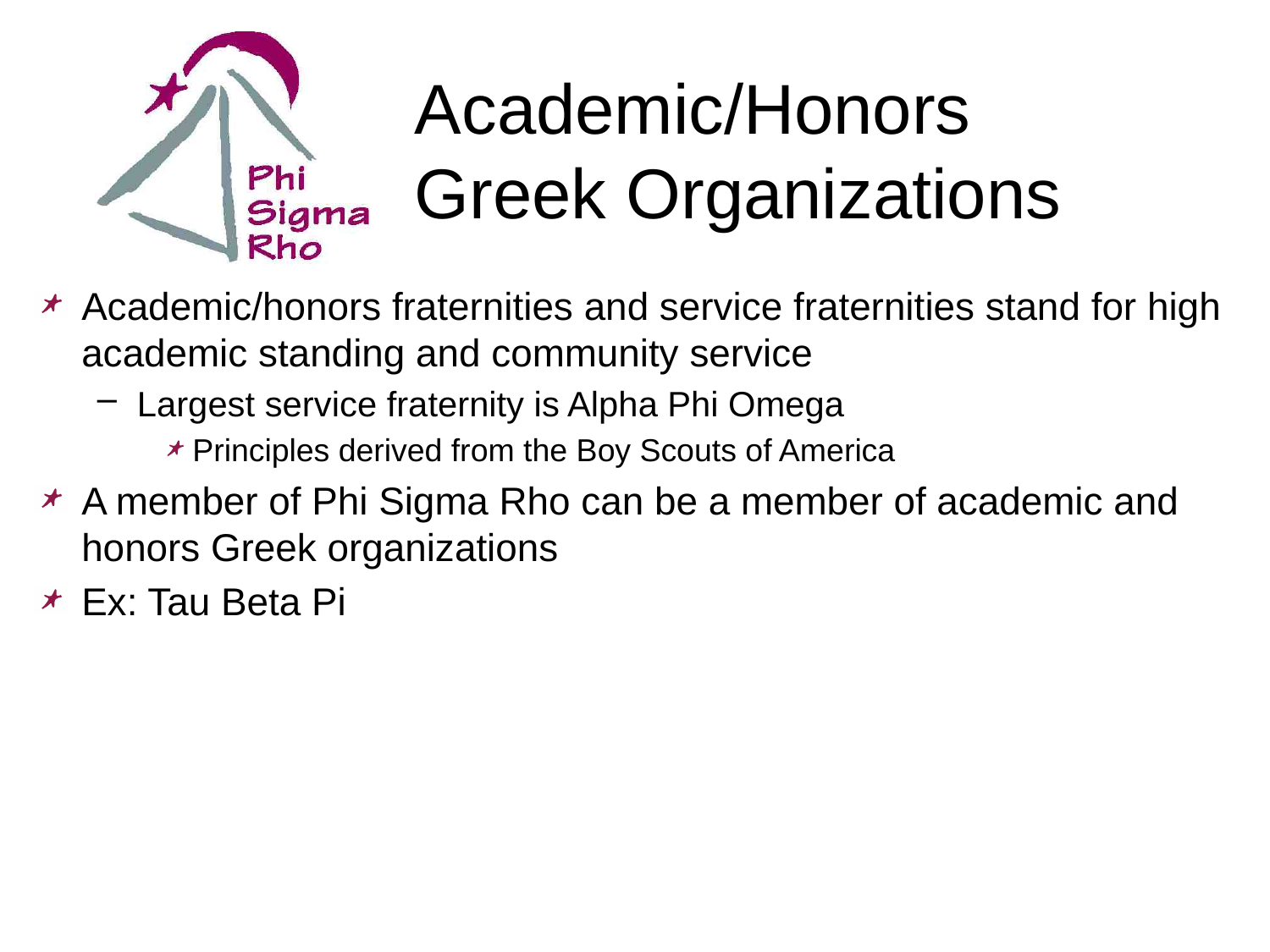

# Academic/Honors Greek Organizations
Academic/honors fraternities and service fraternities stand for high academic standing and community service
Largest service fraternity is Alpha Phi Omega
Principles derived from the Boy Scouts of America
A member of Phi Sigma Rho can be a member of academic and honors Greek organizations
Ex: Tau Beta Pi